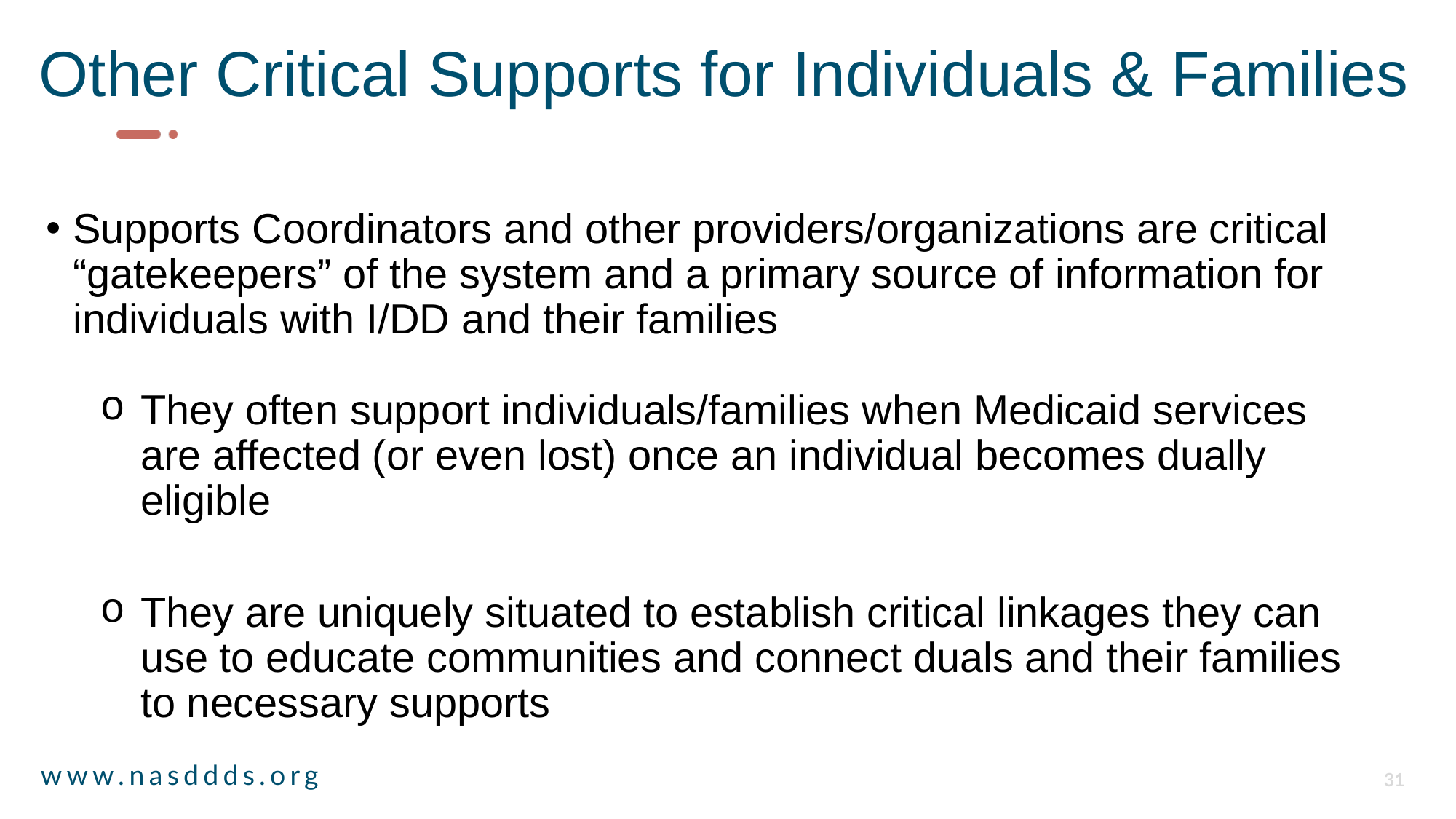

# Other Critical Supports for Individuals & Families

Supports Coordinators and other providers/organizations are critical “gatekeepers” of the system and a primary source of information for individuals with I/DD and their families

They often support individuals/families when Medicaid services are affected (or even lost) once an individual becomes dually eligible

They are uniquely situated to establish critical linkages they can use to educate communities and connect duals and their families to necessary supports